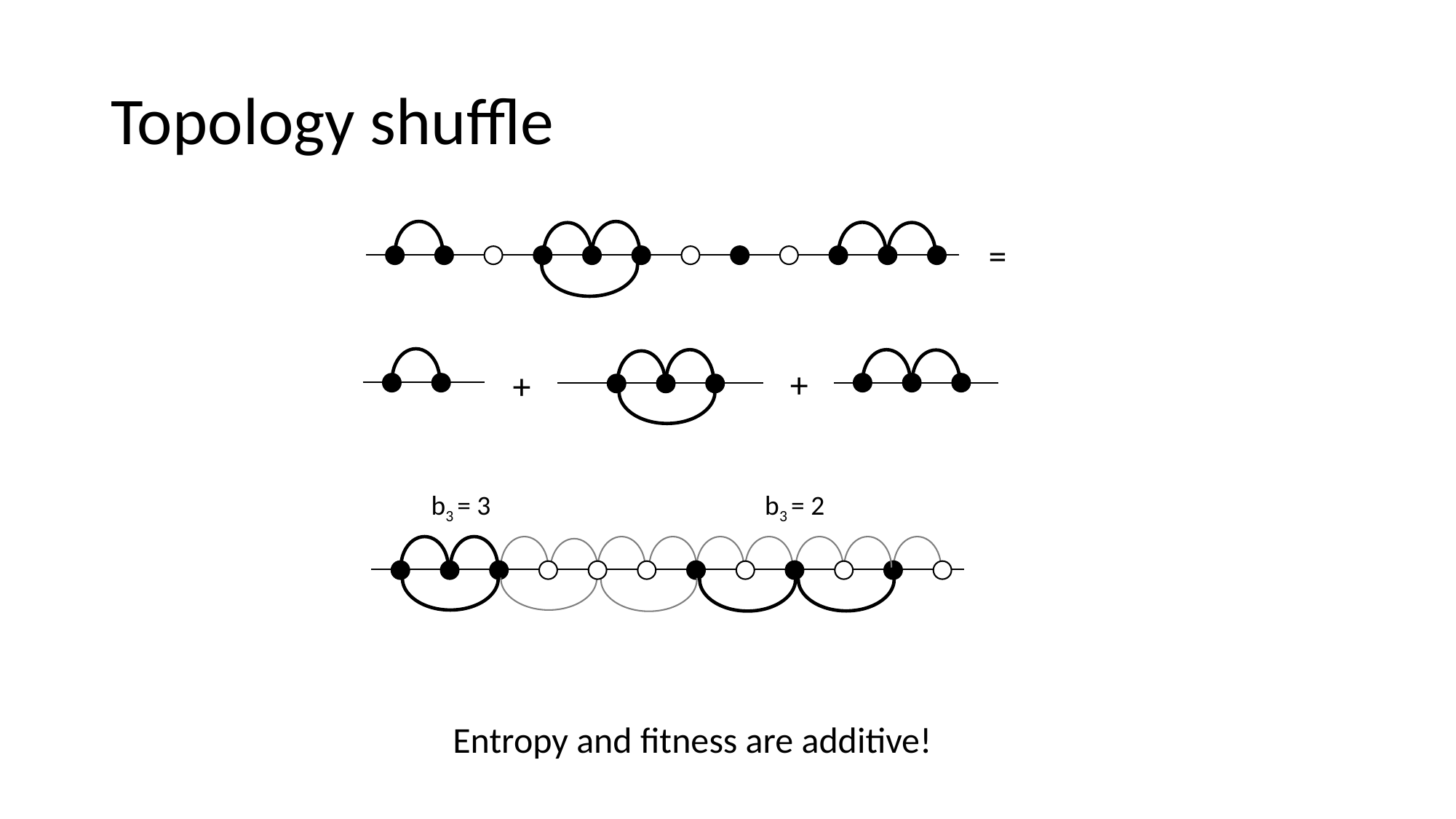

# Topology shuffle

=

+
+

b3 = 3
b3 = 2

Entropy and fitness are additive!